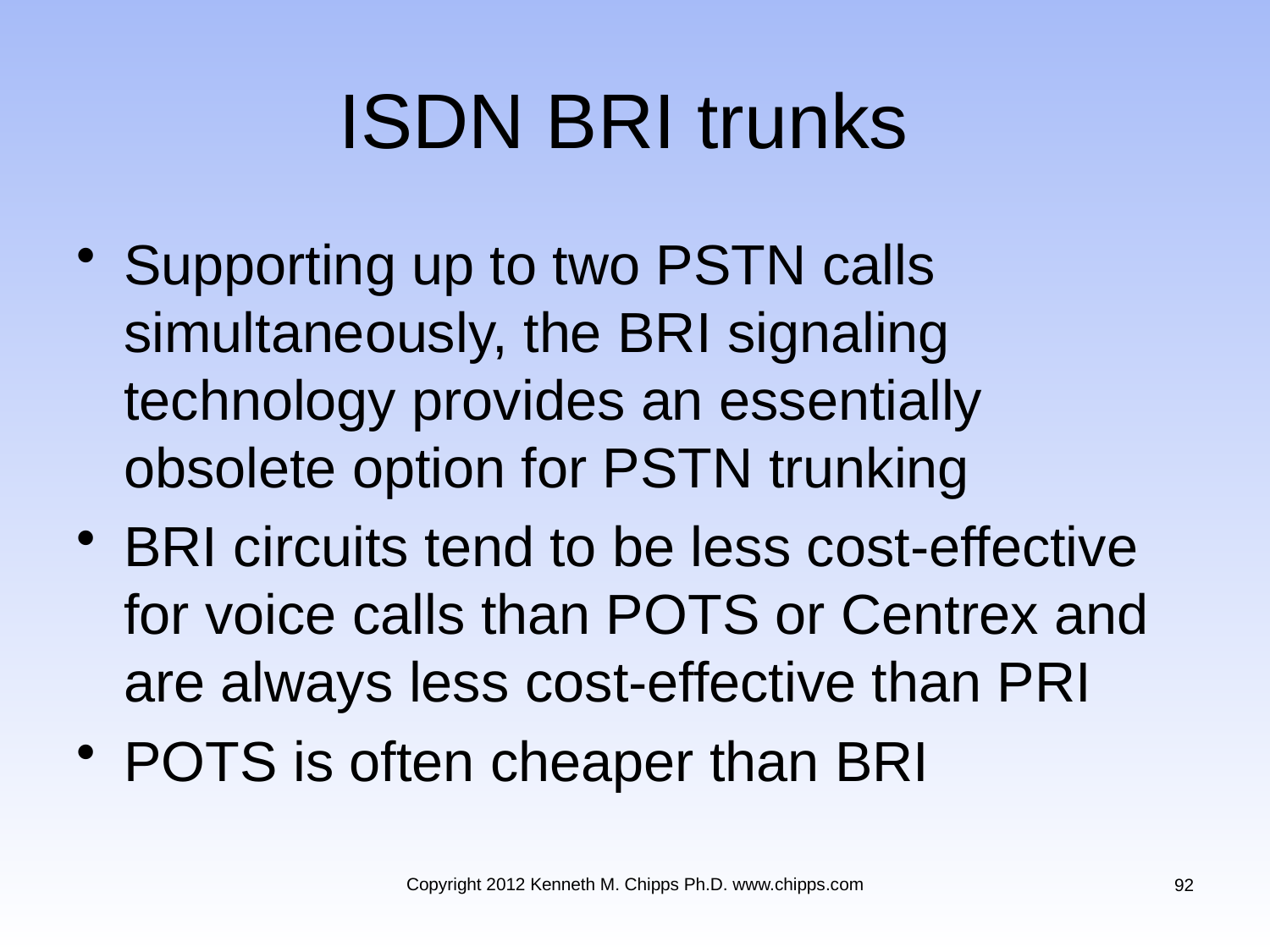

# ISDN BRI trunks
Supporting up to two PSTN calls simultaneously, the BRI signaling technology provides an essentially obsolete option for PSTN trunking
BRI circuits tend to be less cost-effective for voice calls than POTS or Centrex and are always less cost-effective than PRI
POTS is often cheaper than BRI
Copyright 2012 Kenneth M. Chipps Ph.D. www.chipps.com
92